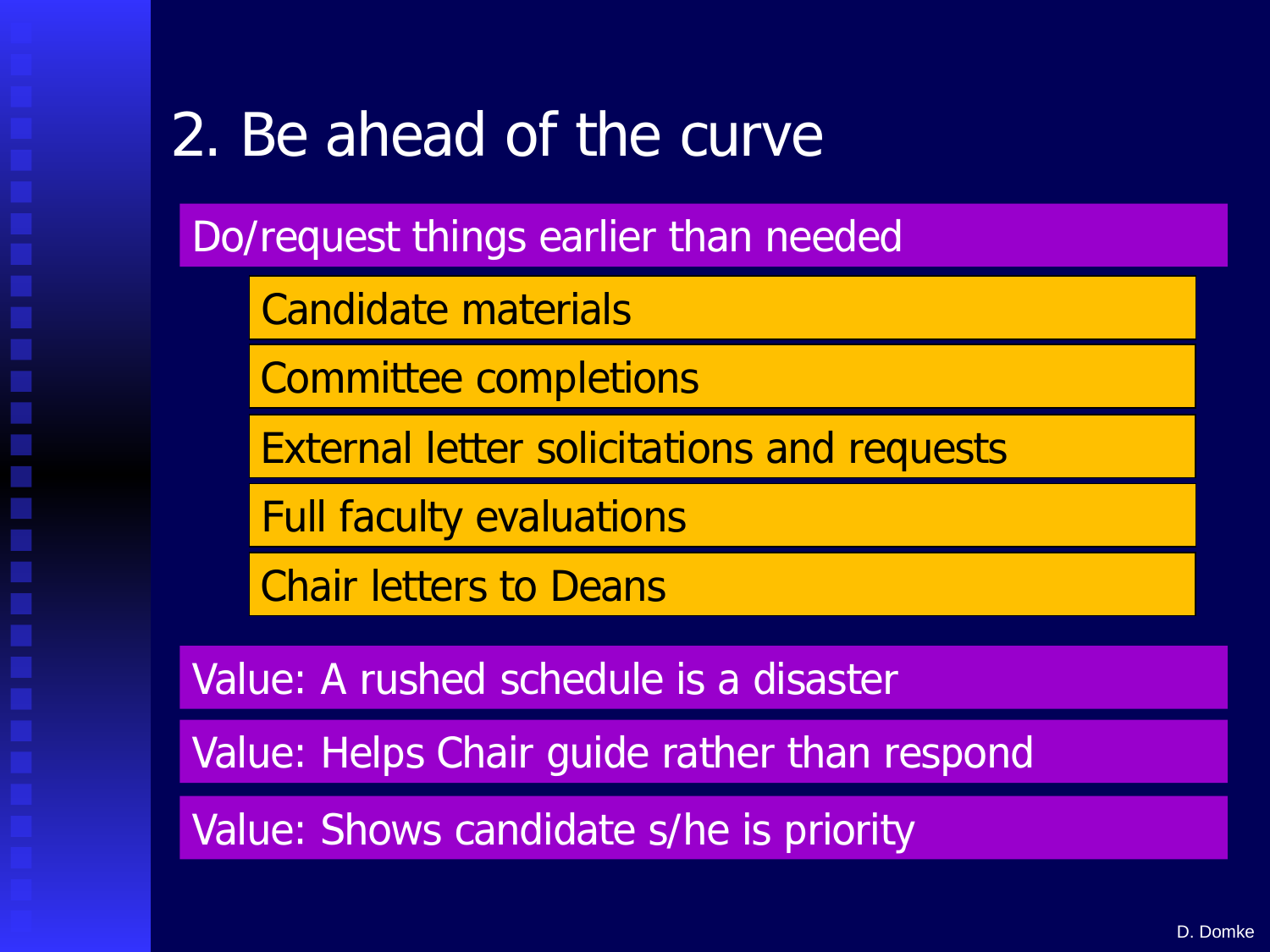

# 2. Be ahead of the curve
Do/request things earlier than needed
Candidate materials
Committee completions
External letter solicitations and requests
Full faculty evaluations
Chair letters to Deans
Value: A rushed schedule is a disaster
Value: Helps Chair guide rather than respond
Value: Shows candidate s/he is priority
D. Domke